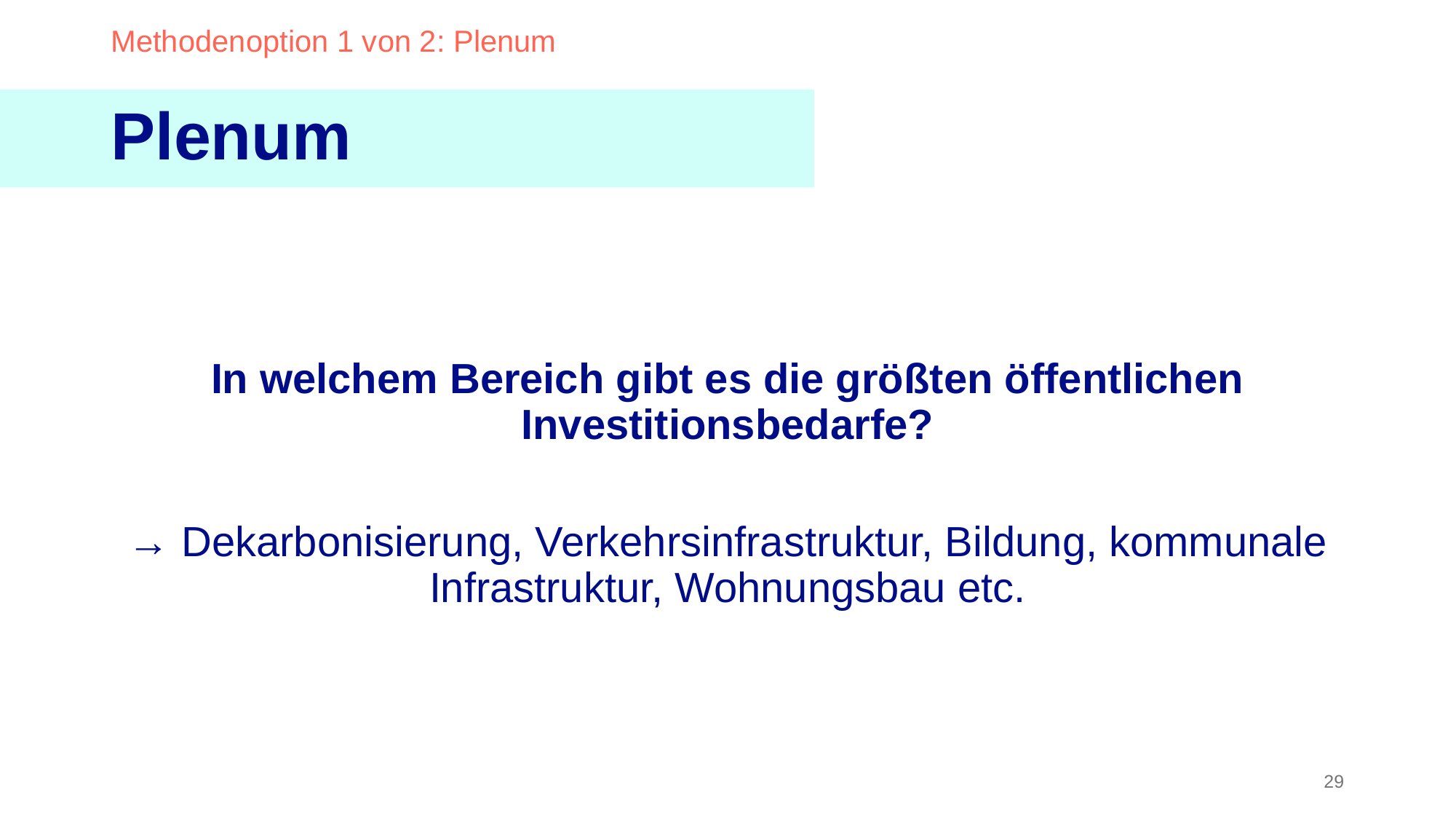

Methodenoption 1 von 2: Plenum
Plenum
In welchem Bereich gibt es die größten öffentlichen Investitionsbedarfe?

→ Dekarbonisierung, Verkehrsinfrastruktur, Bildung, kommunale Infrastruktur, Wohnungsbau etc.